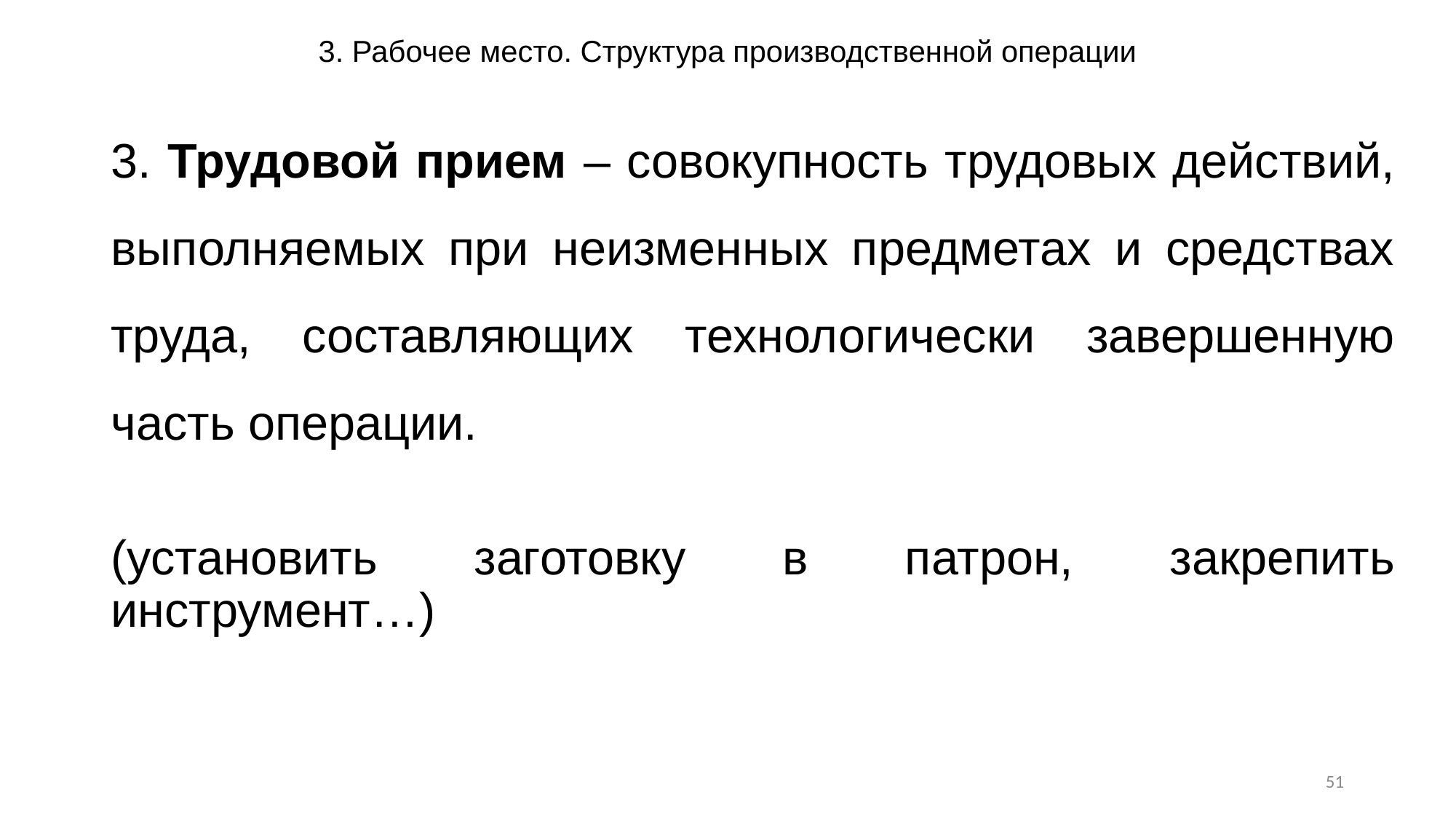

# 3. Рабочее место. Структура производственной операции
3. Трудовой прием – совокупность трудовых действий, выполняемых при неизменных предметах и средствах труда, составляющих технологически завершенную часть операции.

(установить заготовку в патрон, закрепить инструмент…)

51